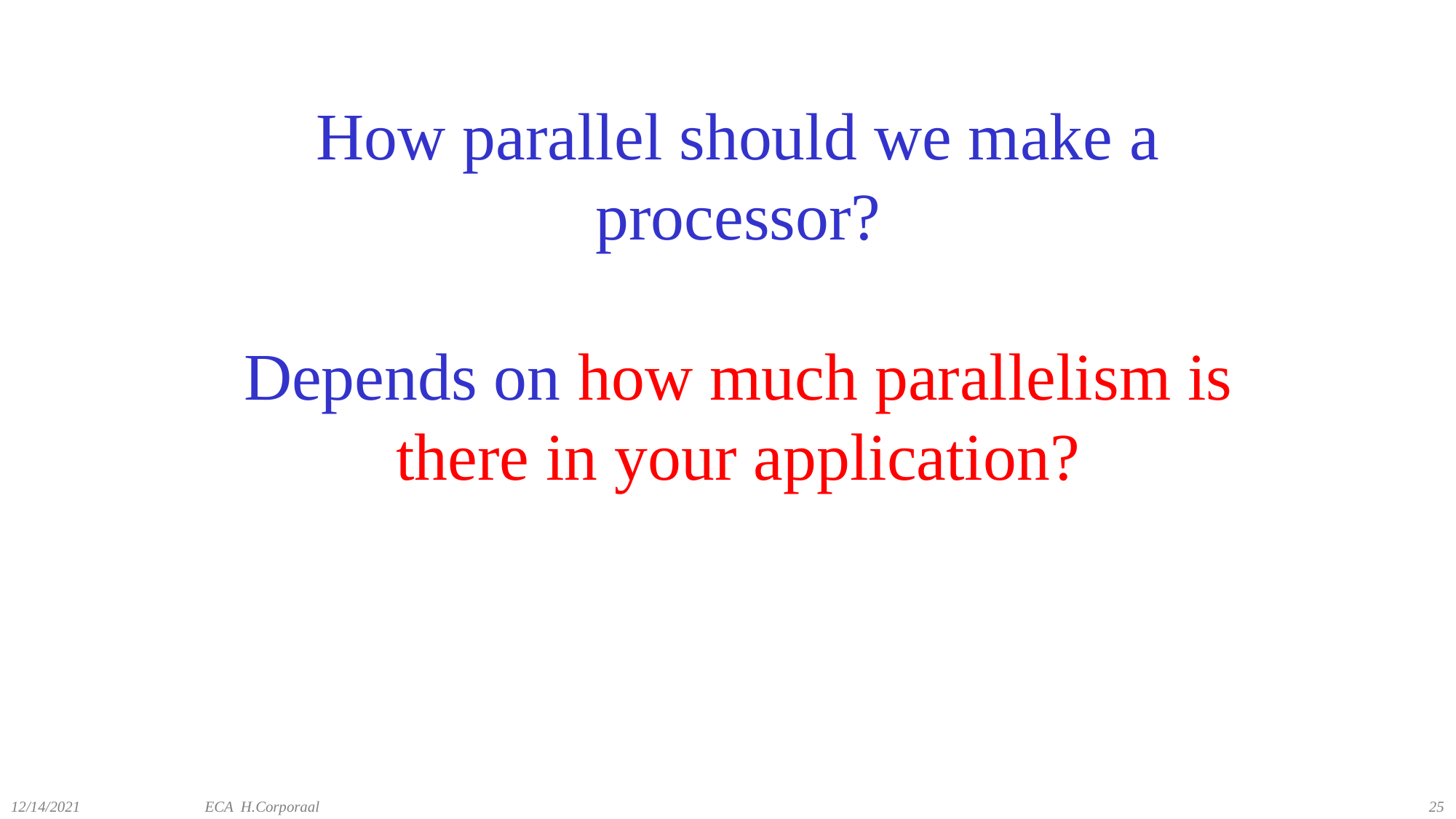

# How parallel should we make a processor? Depends on how much parallelism is there in your application?
12/14/2021
ECA  H.Corporaal
25